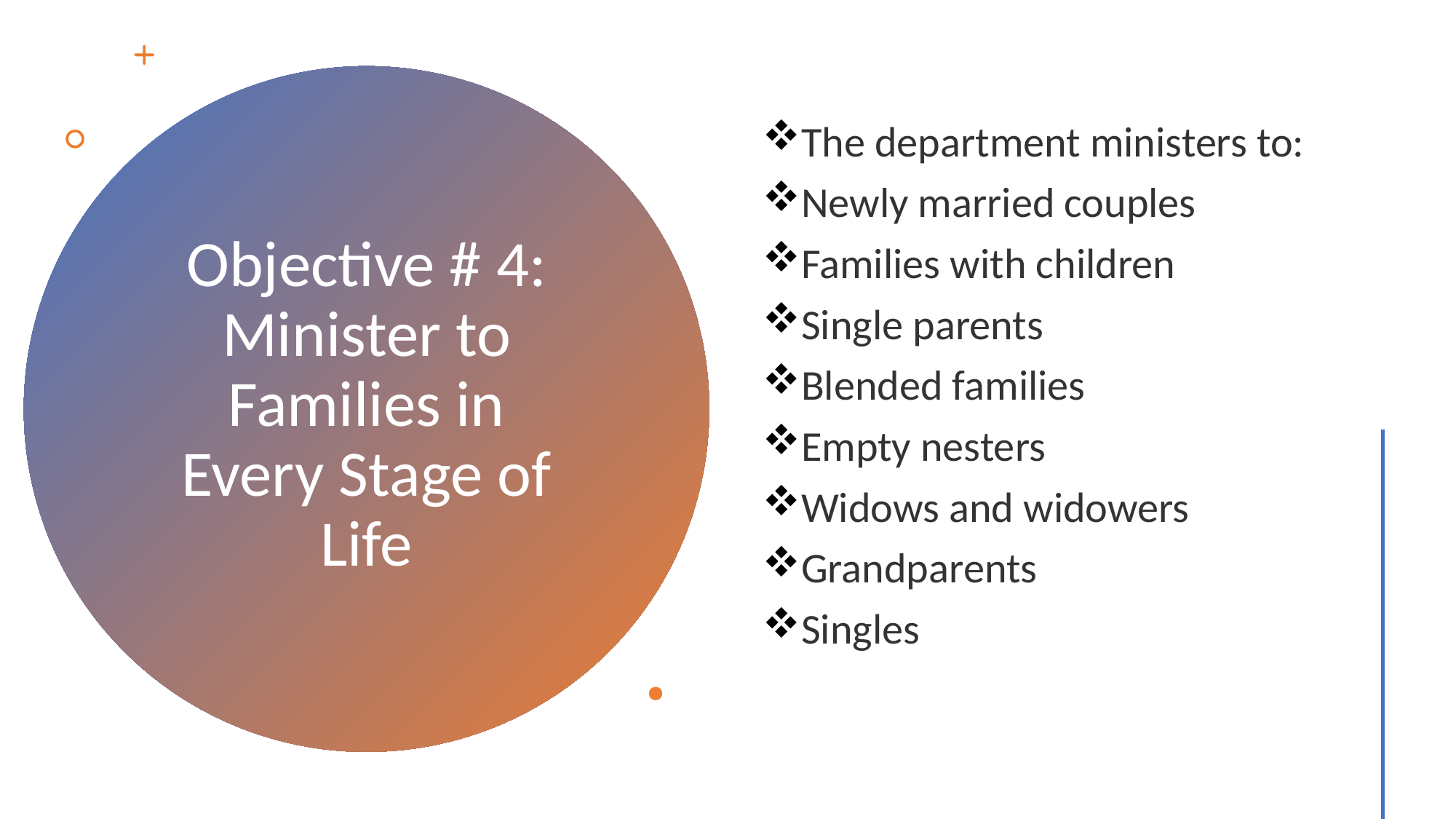

The department ministers to:
Newly married couples
Families with children
Single parents
Blended families
Empty nesters
Widows and widowers
Grandparents
Singles

# Objective # 4: Minister to Families in Every Stage of Life